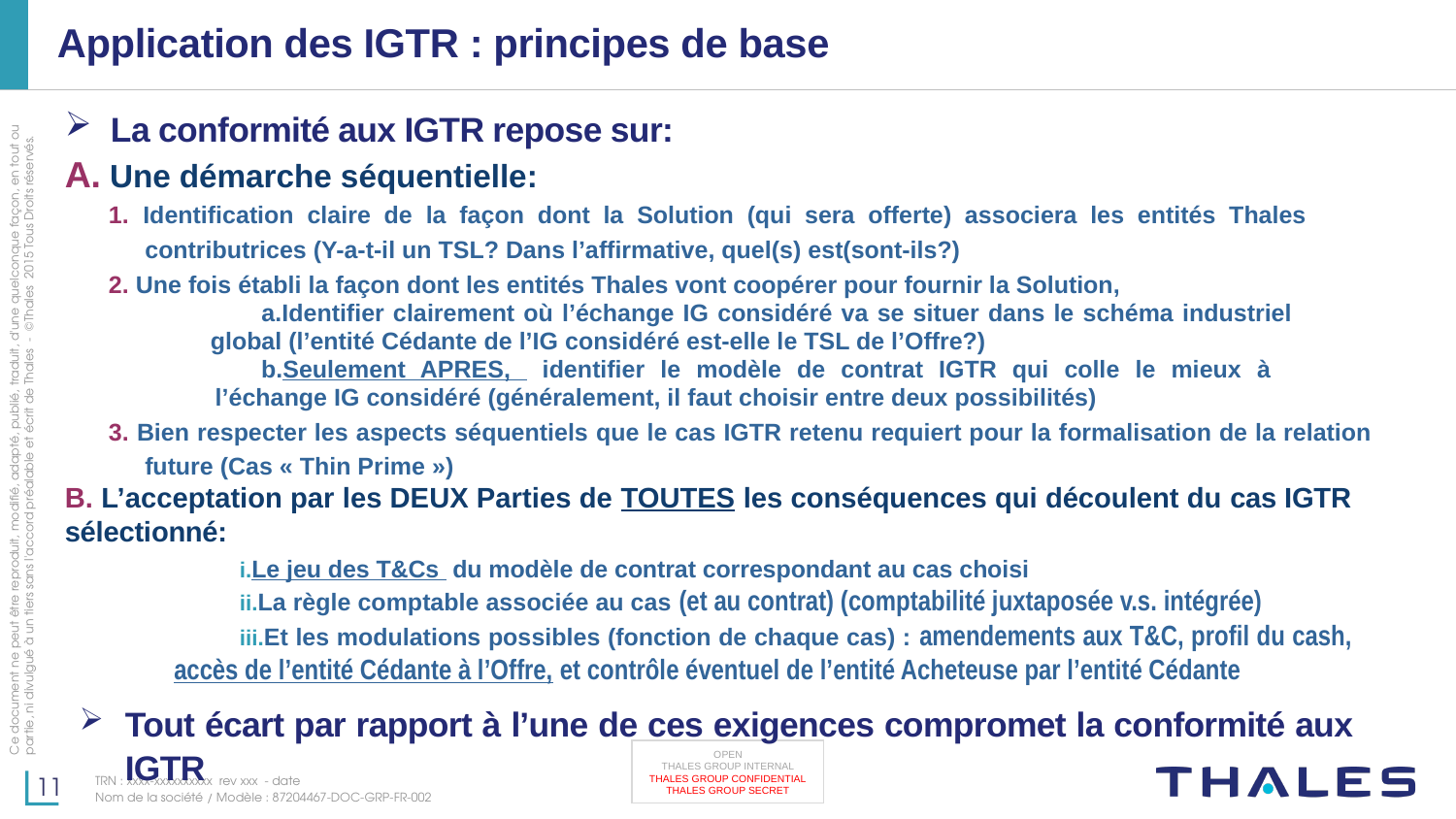

# Application des IGTR : principes de base
La conformité aux IGTR repose sur:
A. Une démarche séquentielle:
1. Identification claire de la façon dont la Solution (qui sera offerte) associera les entités Thales contributrices (Y-a-t-il un TSL? Dans l’affirmative, quel(s) est(sont-ils?)
2. Une fois établi la façon dont les entités Thales vont coopérer pour fournir la Solution,
Identifier clairement où l’échange IG considéré va se situer dans le schéma industriel global (l’entité Cédante de l’IG considéré est-elle le TSL de l’Offre?)
Seulement APRES,  identifier le modèle de contrat IGTR qui colle le mieux à l’échange IG considéré (généralement, il faut choisir entre deux possibilités)
3. Bien respecter les aspects séquentiels que le cas IGTR retenu requiert pour la formalisation de la relation future (Cas « Thin Prime »)
B. L’acceptation par les DEUX Parties de TOUTES les conséquences qui découlent du cas IGTR sélectionné:
Le jeu des T&Cs  du modèle de contrat correspondant au cas choisi
La règle comptable associée au cas (et au contrat) (comptabilité juxtaposée v.s. intégrée)
Et les modulations possibles (fonction de chaque cas) : amendements aux T&C, profil du cash, accès de l’entité Cédante à l’Offre, et contrôle éventuel de l’entité Acheteuse par l’entité Cédante
Tout écart par rapport à l’une de ces exigences compromet la conformité aux IGTR